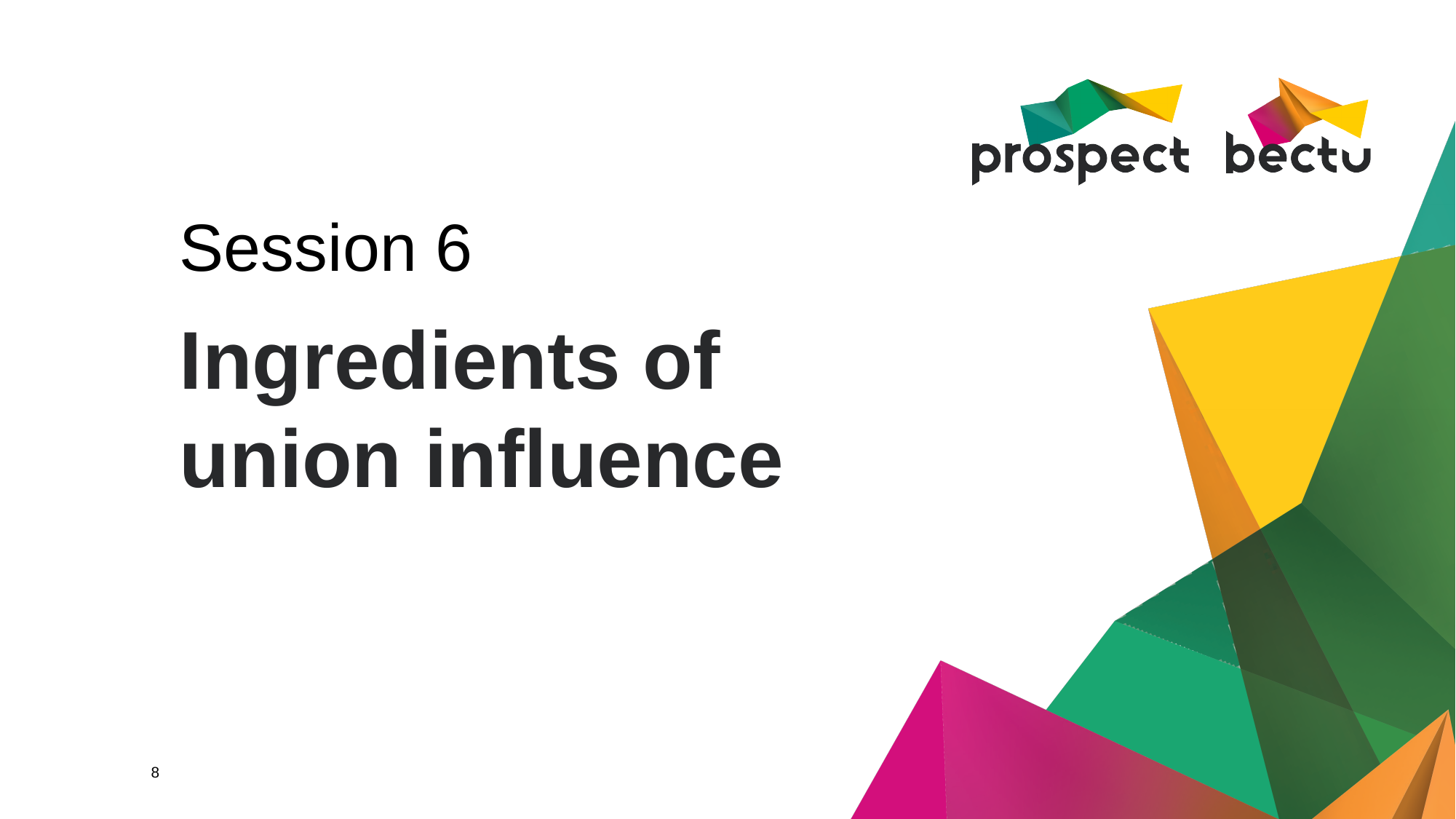

Session 6
# Ingredients of union influence